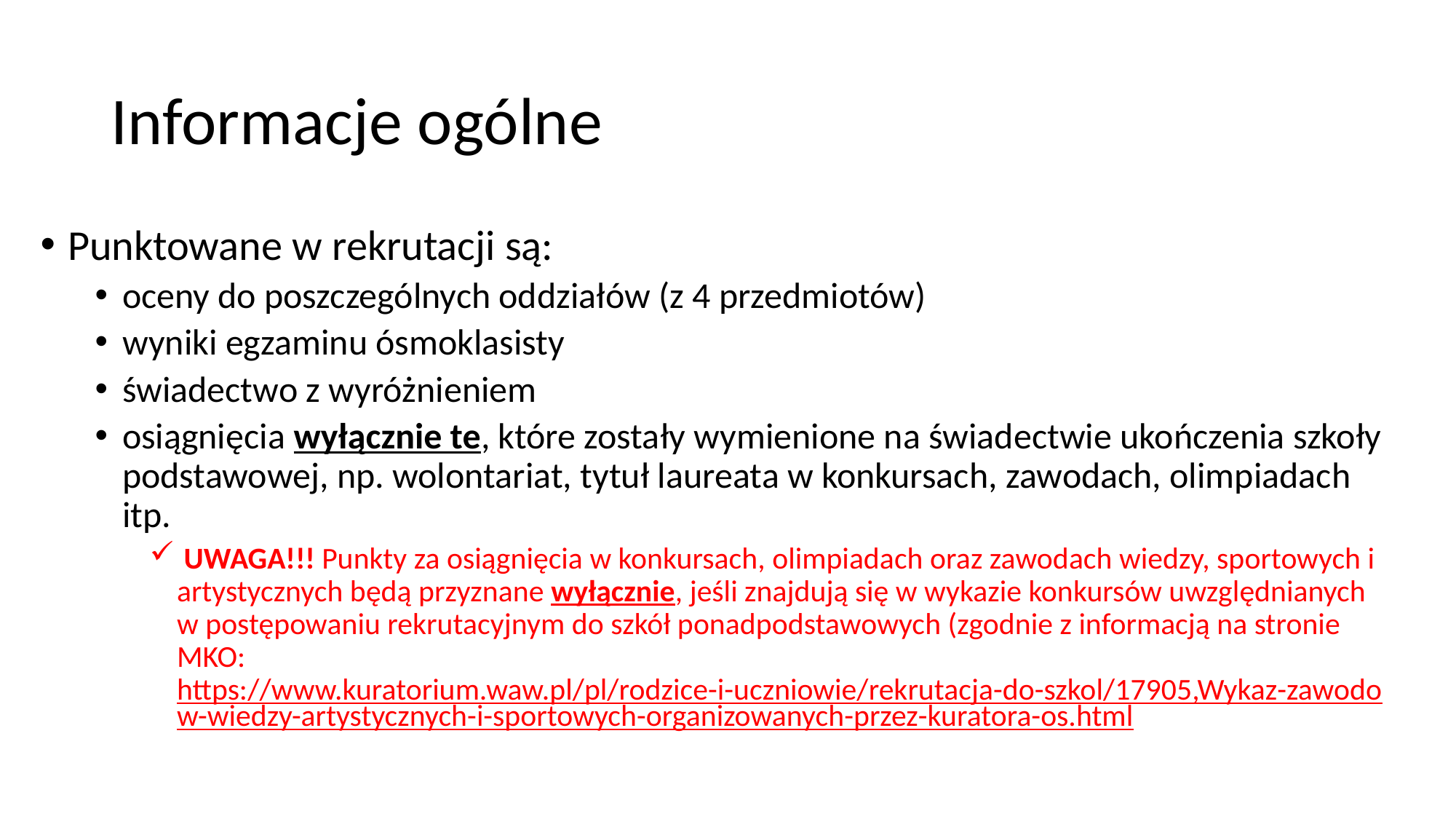

# Informacje ogólne
Punktowane w rekrutacji są:
oceny do poszczególnych oddziałów (z 4 przedmiotów)
wyniki egzaminu ósmoklasisty
świadectwo z wyróżnieniem
osiągnięcia wyłącznie te, które zostały wymienione na świadectwie ukończenia szkoły podstawowej, np. wolontariat, tytuł laureata w konkursach, zawodach, olimpiadach itp.
 UWAGA!!! Punkty za osiągnięcia w konkursach, olimpiadach oraz zawodach wiedzy, sportowych i artystycznych będą przyznane wyłącznie, jeśli znajdują się w wykazie konkursów uwzględnianych w postępowaniu rekrutacyjnym do szkół ponadpodstawowych (zgodnie z informacją na stronie MKO: https://www.kuratorium.waw.pl/pl/rodzice-i-uczniowie/rekrutacja-do-szkol/17905,Wykaz-zawodow-wiedzy-artystycznych-i-sportowych-organizowanych-przez-kuratora-os.html